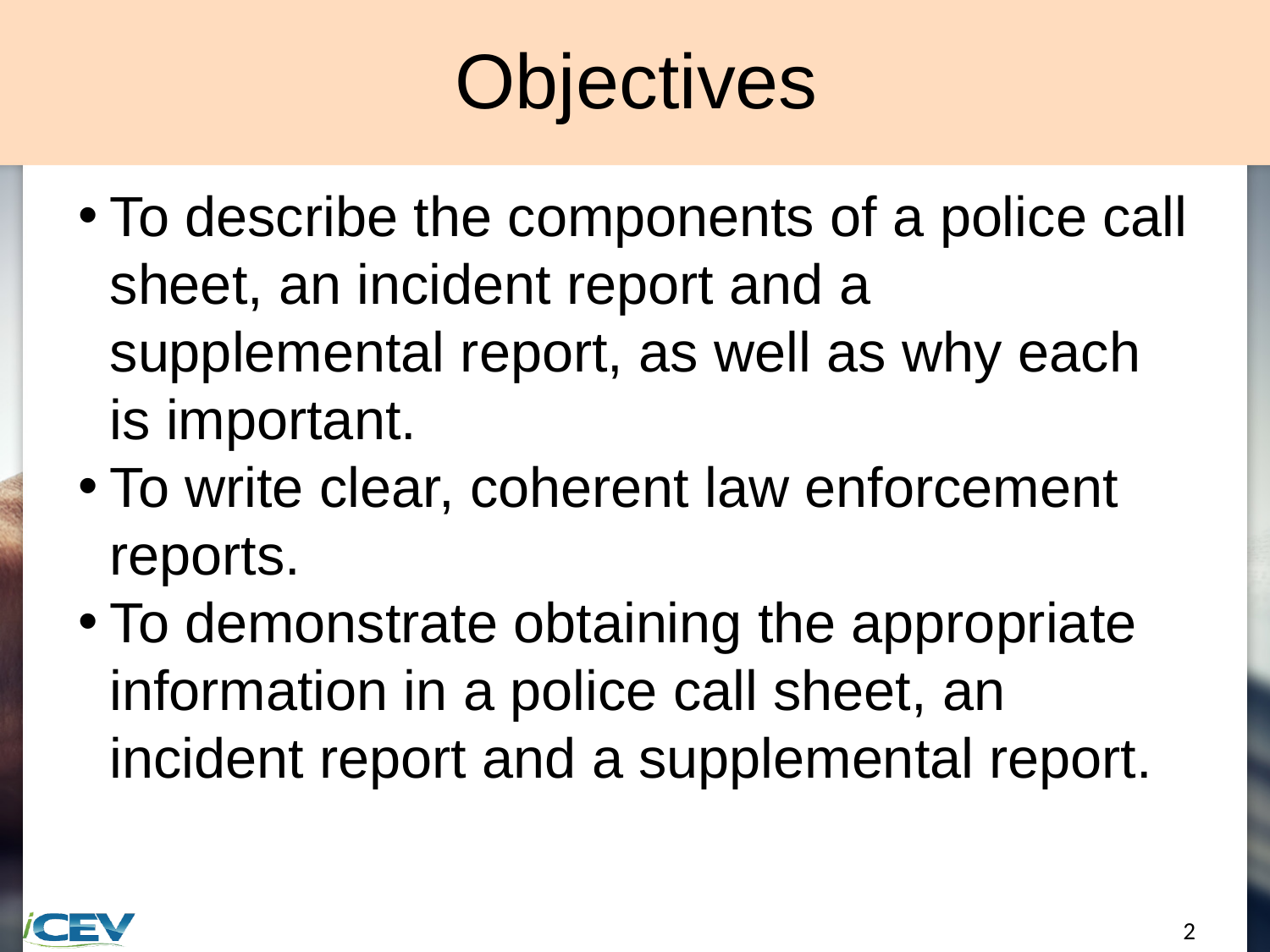

# Objectives
To describe the components of a police call sheet, an incident report and a supplemental report, as well as why each is important.
To write clear, coherent law enforcement  reports.
To demonstrate obtaining the appropriate information in a police call sheet, an incident report and a supplemental report.